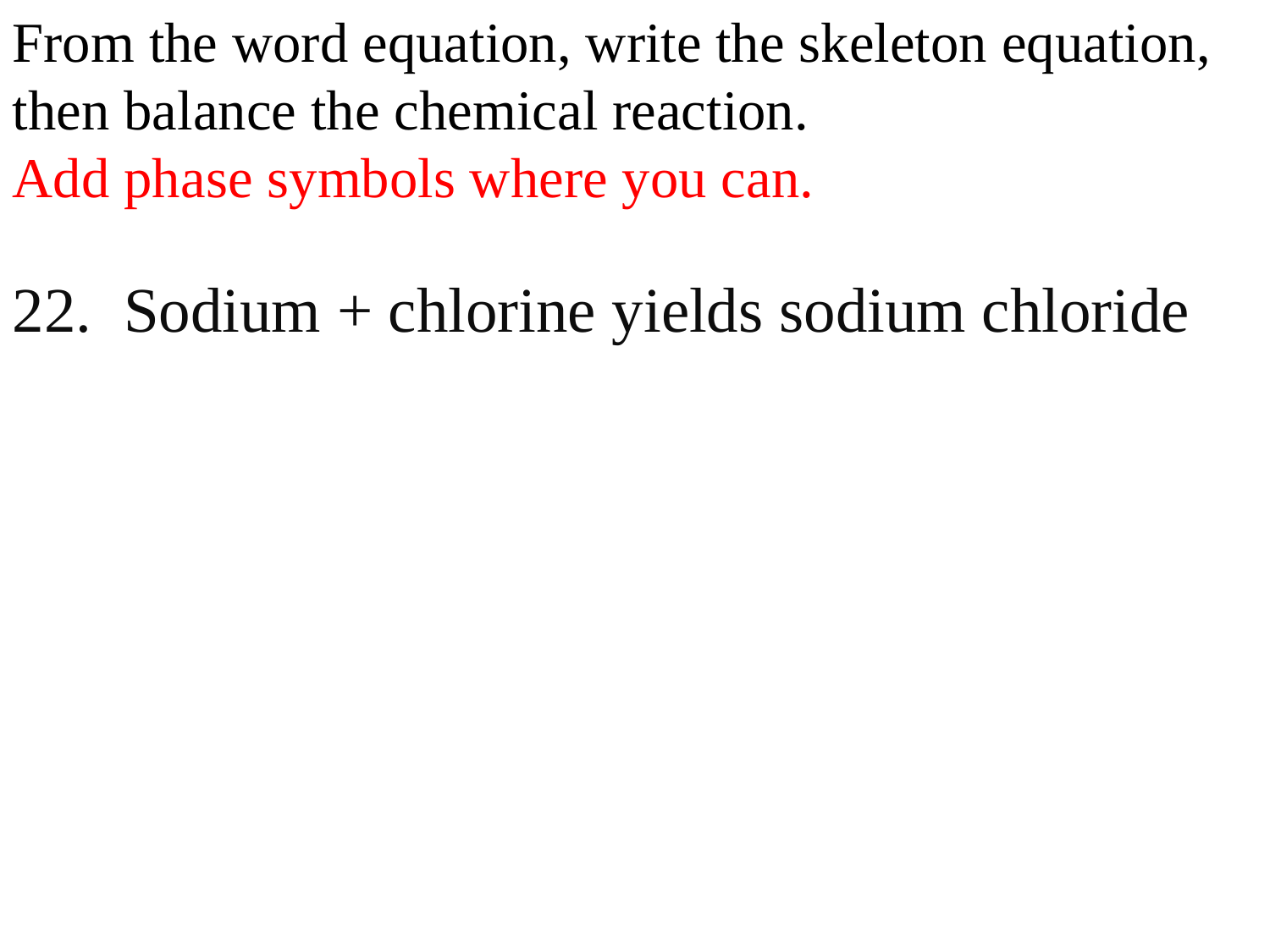

From the word equation, write the skeleton equation, then balance the chemical reaction.
Add phase symbols where you can.

22.  Sodium + chlorine yields sodium chloride